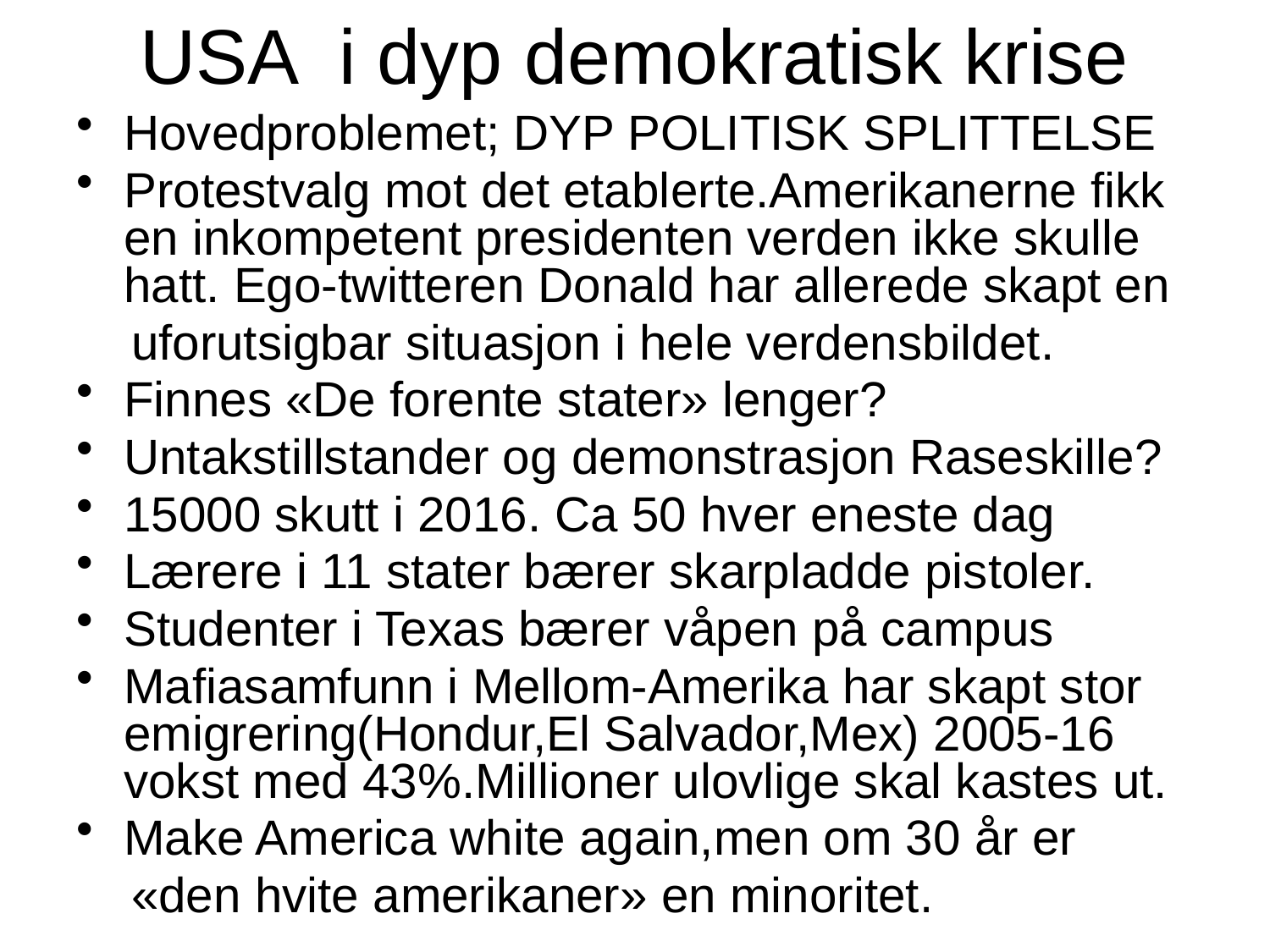

# USA  i dyp demokratisk krise
Hovedproblemet; DYP POLITISK SPLITTELSE
Protestvalg mot det etablerte.Amerikanerne fikk en inkompetent presidenten verden ikke skulle hatt. Ego-twitteren Donald har allerede skapt en
    uforutsigbar situasjon i hele verdensbildet.
Finnes «De forente stater» lenger?
Untakstillstander og demonstrasjon Raseskille?
15000 skutt i 2016. Ca 50 hver eneste dag
Lærere i 11 stater bærer skarpladde pistoler.
Studenter i Texas bærer våpen på campus
Mafiasamfunn i Mellom-Amerika har skapt stor  emigrering(Hondur,El Salvador,Mex) 2005-16 vokst med 43%.Millioner ulovlige skal kastes ut.
Make America white again,men om 30 år er
    «den hvite amerikaner» en minoritet.